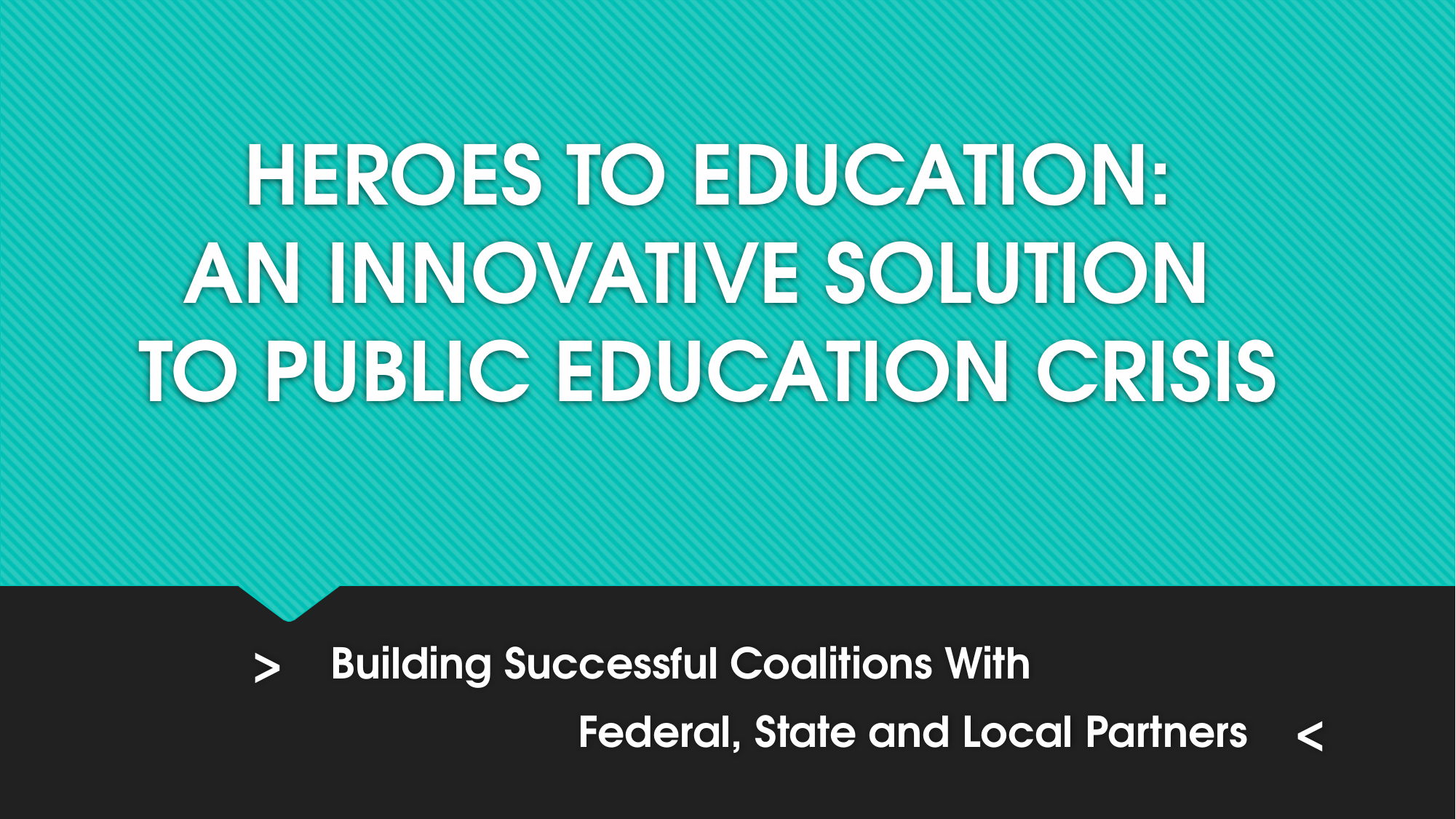

# HEROES TO EDUCATION: AN INNOVATIVE SOLUTION TO PUBLIC EDUCATION CRISIS
	   >    Building Successful Coalitions With
                                      Federal, State and Local Partners    <